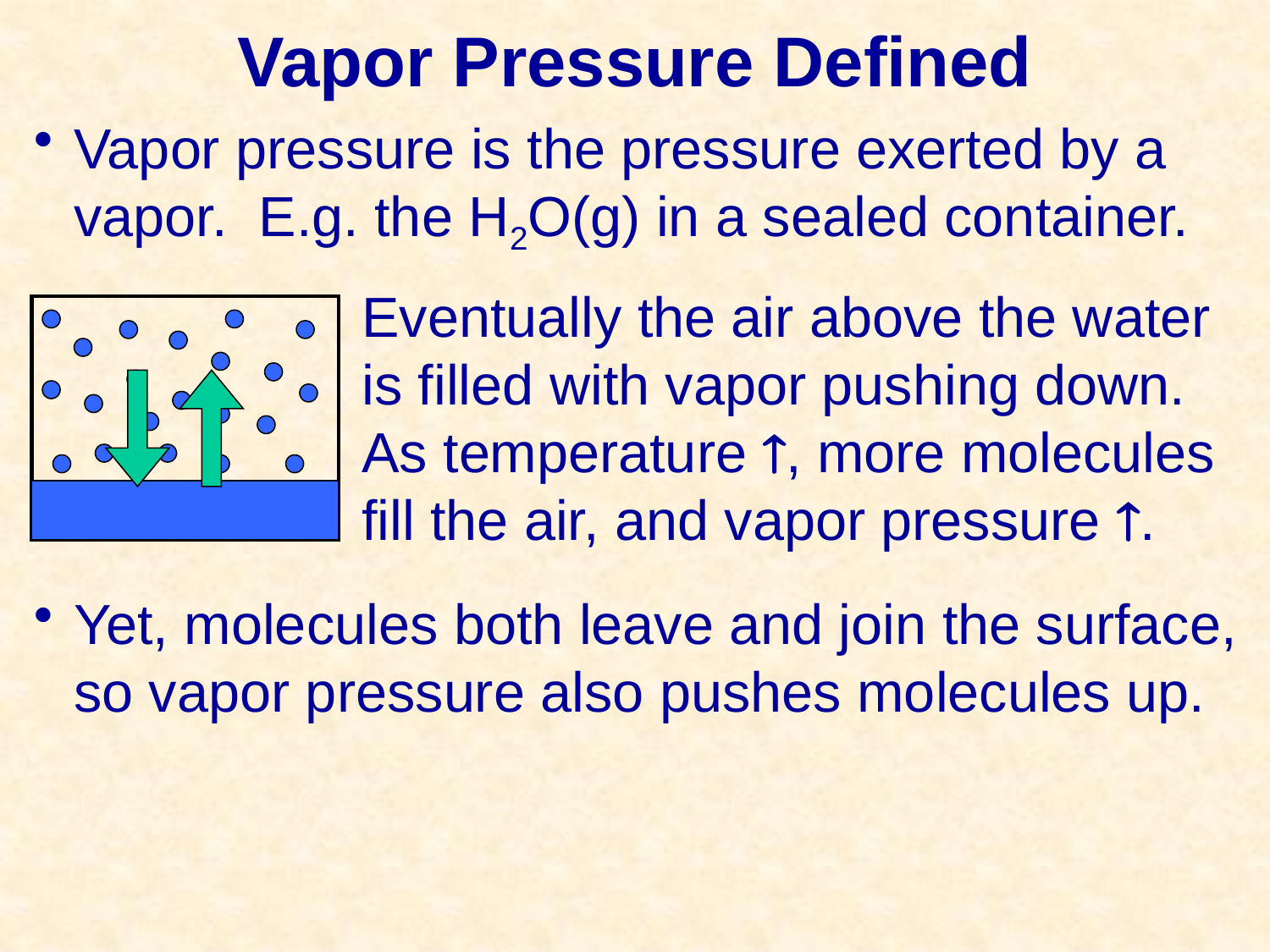

# Vapor Pressure Defined
Vapor pressure is the pressure exerted by a vapor.  E.g. the H2O(g) in a sealed container.
Eventually the air above the water is filled with vapor pushing down. As temperature ↑, more molecules fill the air, and vapor pressure ↑.

Yet, molecules both leave and join the surface, so vapor pressure also pushes molecules up.